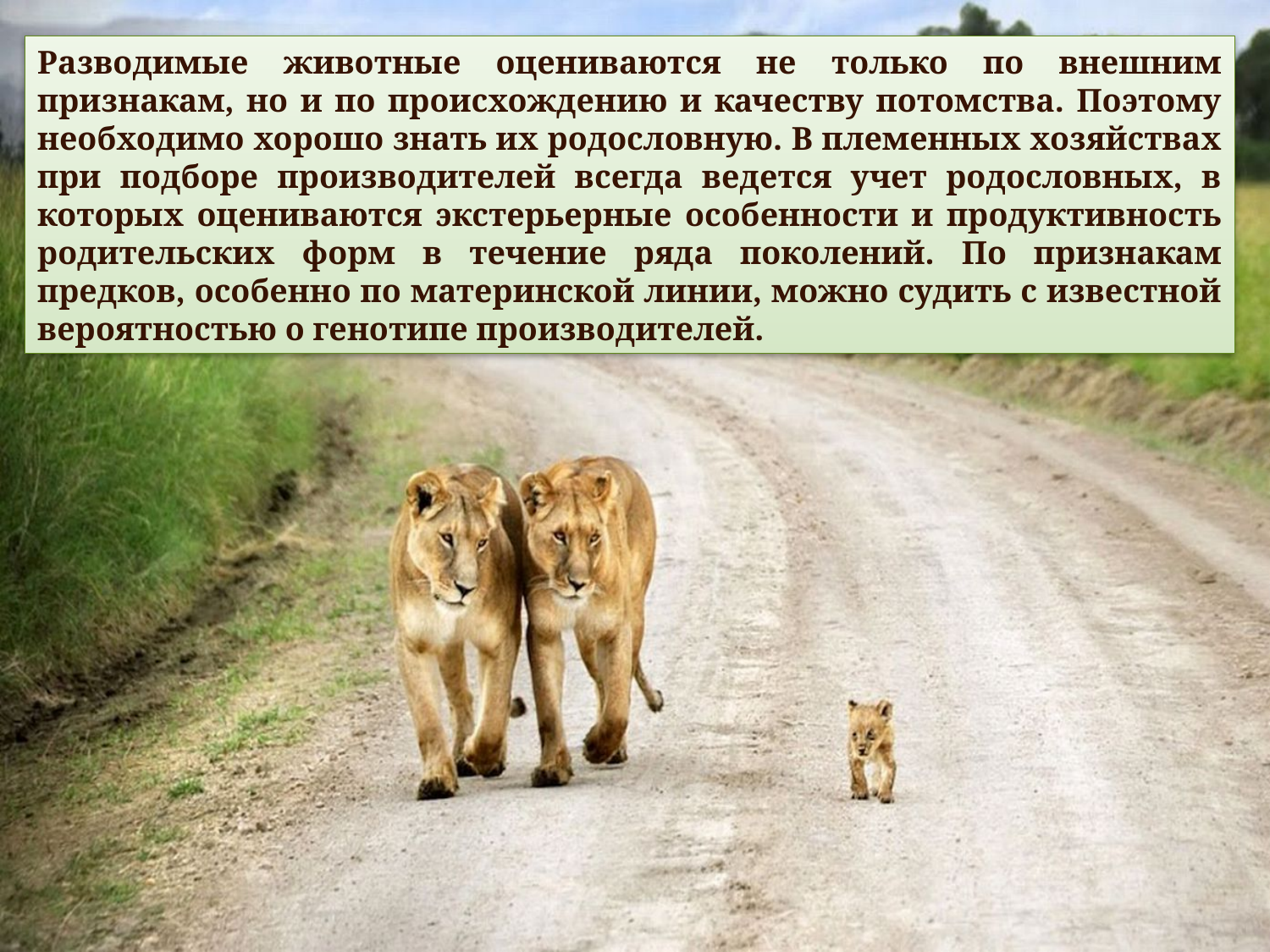

Разводимые животные оцениваются не только по внешним признакам, но и по происхождению и качеству потомства. Поэтому необходимо хорошо знать их родословную. В племенных хозяйствах при подборе производителей всегда ведется учет родословных, в которых оцениваются экстерьерные особенности и продуктивность родительских форм в течение ряда поколений. По признакам предков, особенно по материнской линии, можно судить с известной вероятностью о генотипе производителей.